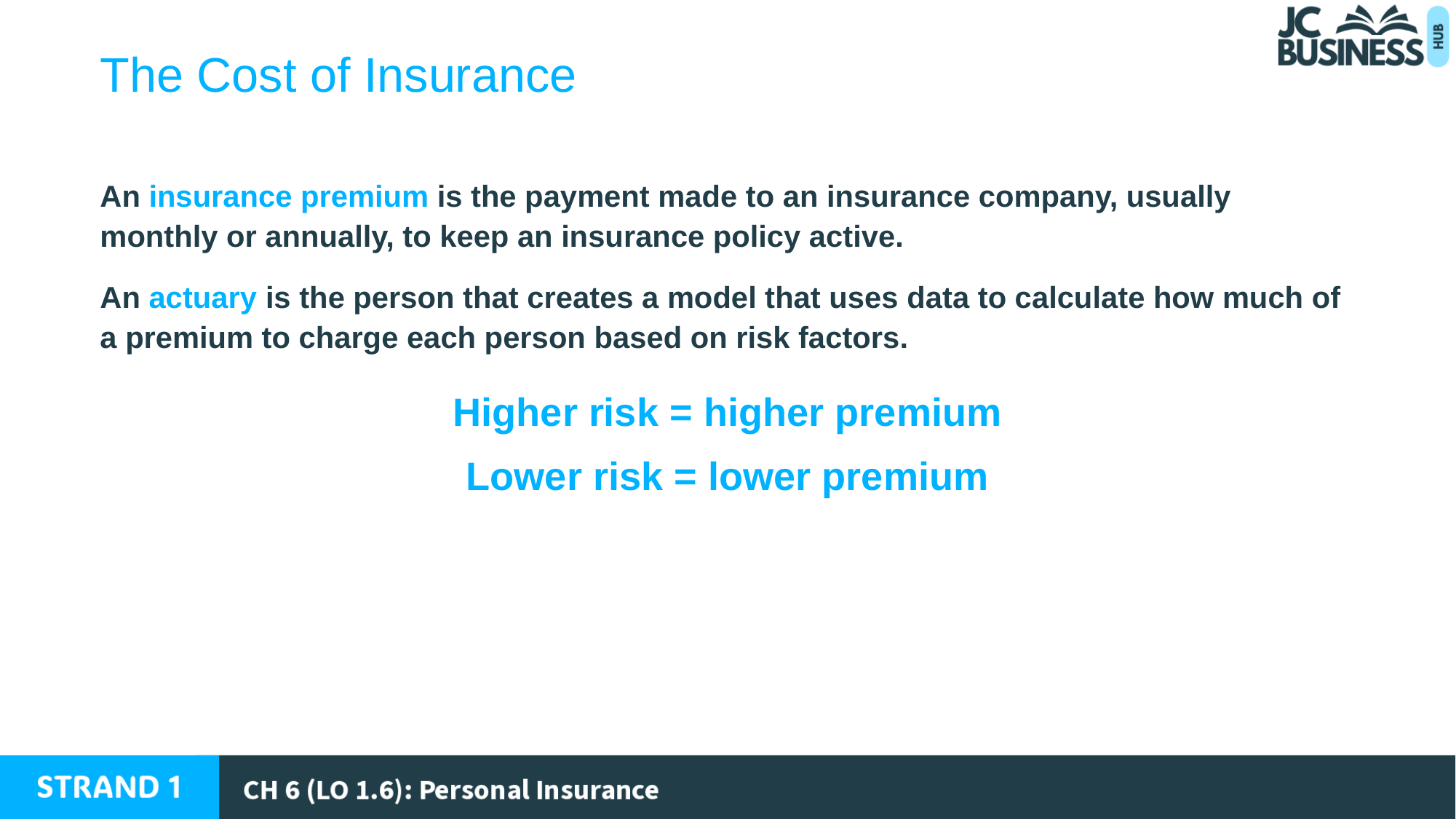

The Cost of Insurance
An insurance premium is the payment made to an insurance company, usually monthly or annually, to keep an insurance policy active.
An actuary is the person that creates a model that uses data to calculate how much of a premium to charge each person based on risk factors.
Higher risk = higher premium
Lower risk = lower premium